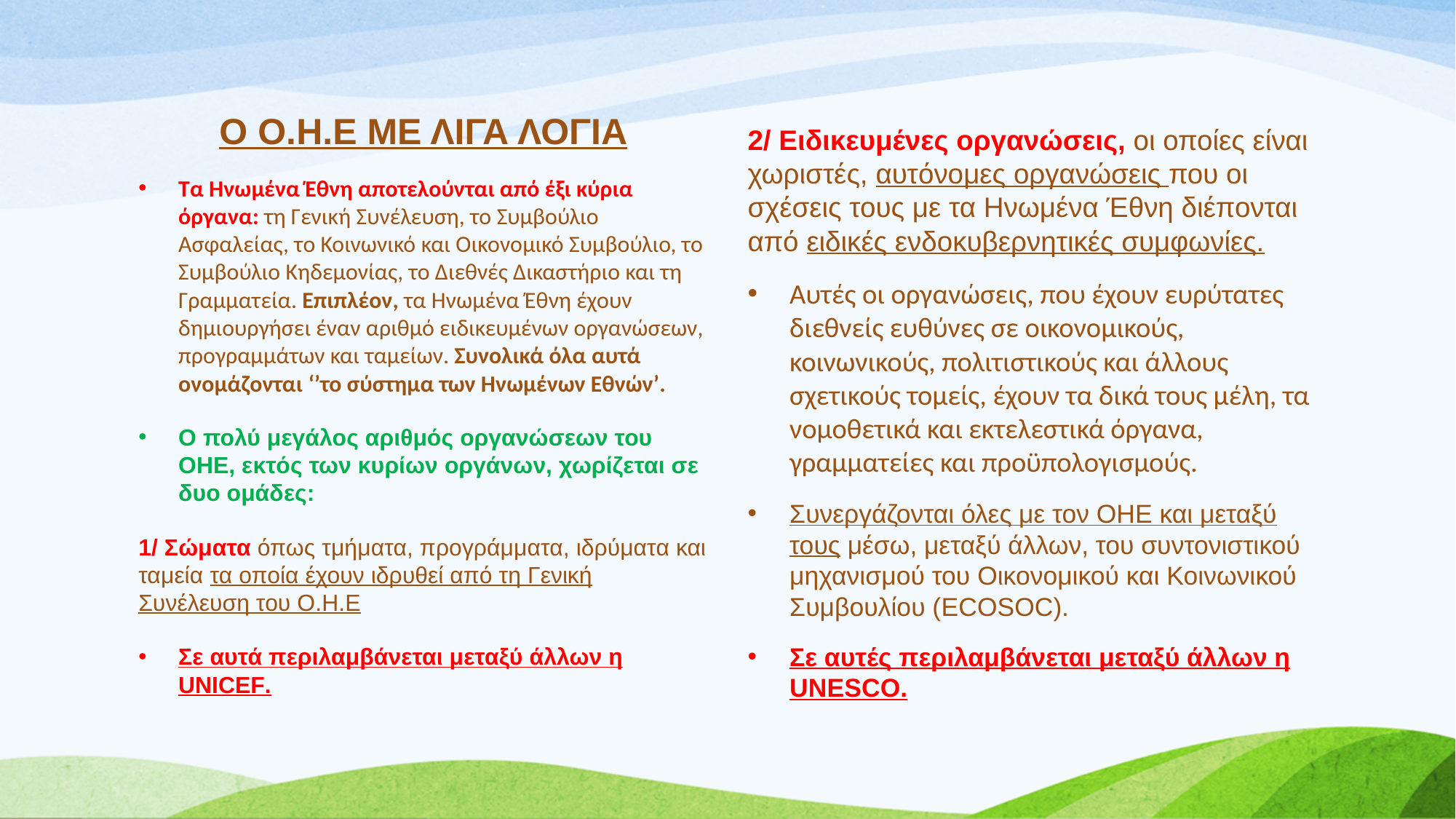

Ο Ο.Η.Ε ΜΕ ΛΙΓΑ ΛΟΓΙΑ
2/ Ειδικευμένες οργανώσεις, οι οποίες είναι χωριστές, αυτόνομες οργανώσεις που οι σχέσεις τους με τα Ηνωμένα Έθνη διέπονται από ειδικές ενδοκυβερνητικές συμφωνίες.
Αυτές οι οργανώσεις, που έχουν ευρύτατες διεθνείς ευθύνες σε οικονομικούς, κοινωνικούς, πολιτιστικούς και άλλους σχετικούς τομείς, έχουν τα δικά τους μέλη, τα νομοθετικά και εκτελεστικά όργανα, γραμματείες και προϋπολογισμούς.
Συνεργάζονται όλες με τον ΟΗΕ και μεταξύ τους μέσω, μεταξύ άλλων, του συντονιστικού μηχανισμού του Οικονομικού και Κοινωνικού Συμβουλίου (ECOSOC).
Σε αυτές περιλαμβάνεται μεταξύ άλλων η UNESCO.

Tα Ηνωμένα Έθνη αποτελούνται από έξι κύρια όργανα: τη Γενική Συνέλευση, το Συμβούλιο Ασφαλείας, το Κοινωνικό και Οικονομικό Συμβούλιο, το Συμβούλιο Κηδεμονίας, το Διεθνές Δικαστήριο και τη Γραμματεία. Επιπλέον, τα Ηνωμένα Έθνη έχουν δημιουργήσει έναν αριθμό ειδικευμένων οργανώσεων, προγραμμάτων και ταμείων. Συνολικά όλα αυτά ονομάζονται ‘’το σύστημα των Ηνωμένων Εθνών’.
Ο πολύ μεγάλος αριθμός οργανώσεων του ΟΗΕ, εκτός των κυρίων οργάνων, χωρίζεται σε δυο ομάδες:
1/ Σώματα όπως τμήματα, προγράμματα, ιδρύματα και ταμεία τα οποία έχουν ιδρυθεί από τη Γενική Συνέλευση του Ο.Η.Ε
Σε αυτά περιλαμβάνεται μεταξύ άλλων η UNICEF.